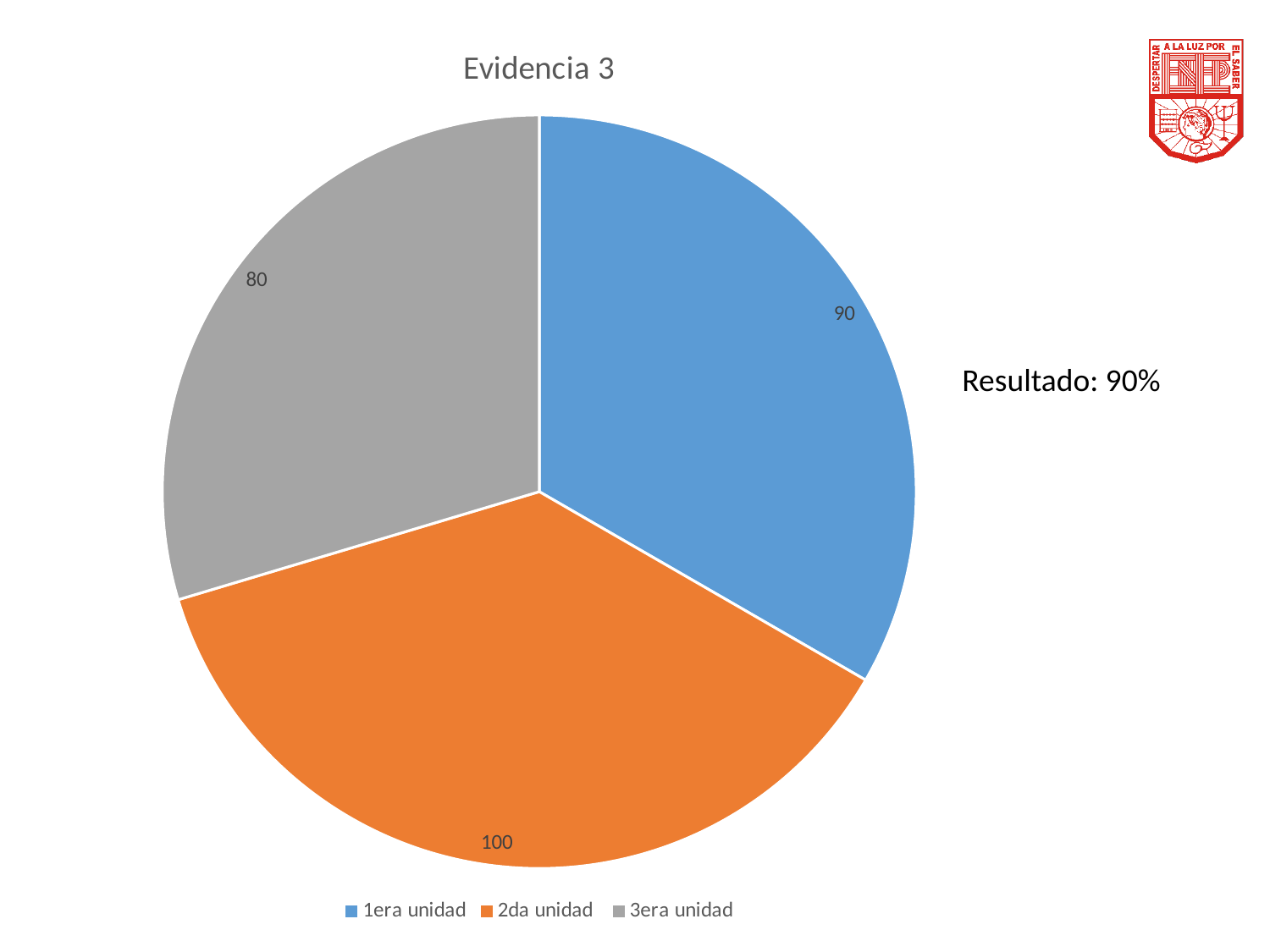

### Chart:

| Category | Evidencia 3 |
|---|---|
| 1era unidad | 90.0 |
| 2da unidad  | 100.0 |
| 3era unidad | 80.0 |
Resultado: 90%